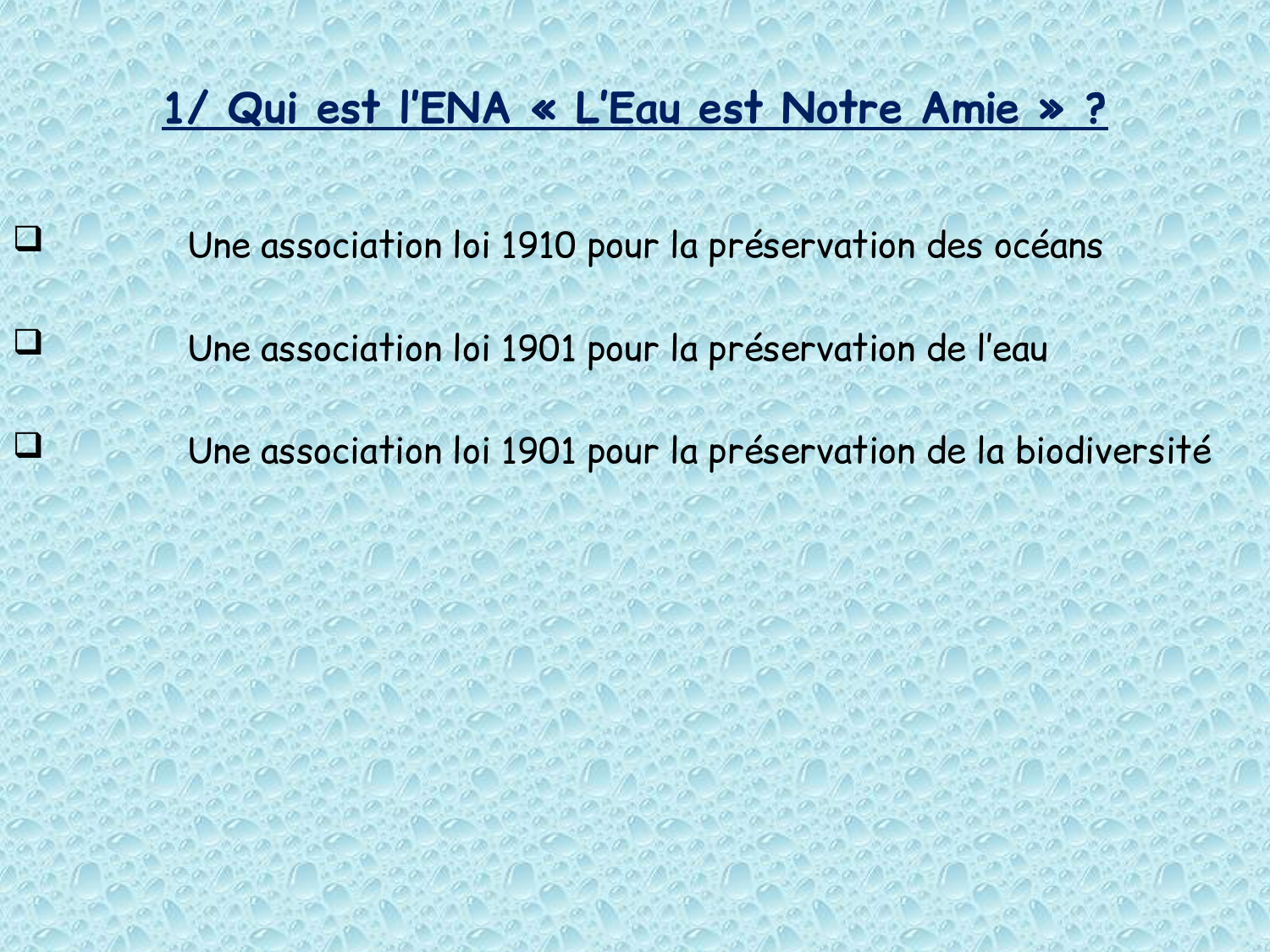

1/ Qui est l’ENA « L’Eau est Notre Amie » ?
	Une association loi 1910 pour la préservation des océans
	Une association loi 1901 pour la préservation de l’eau
	Une association loi 1901 pour la préservation de la biodiversité